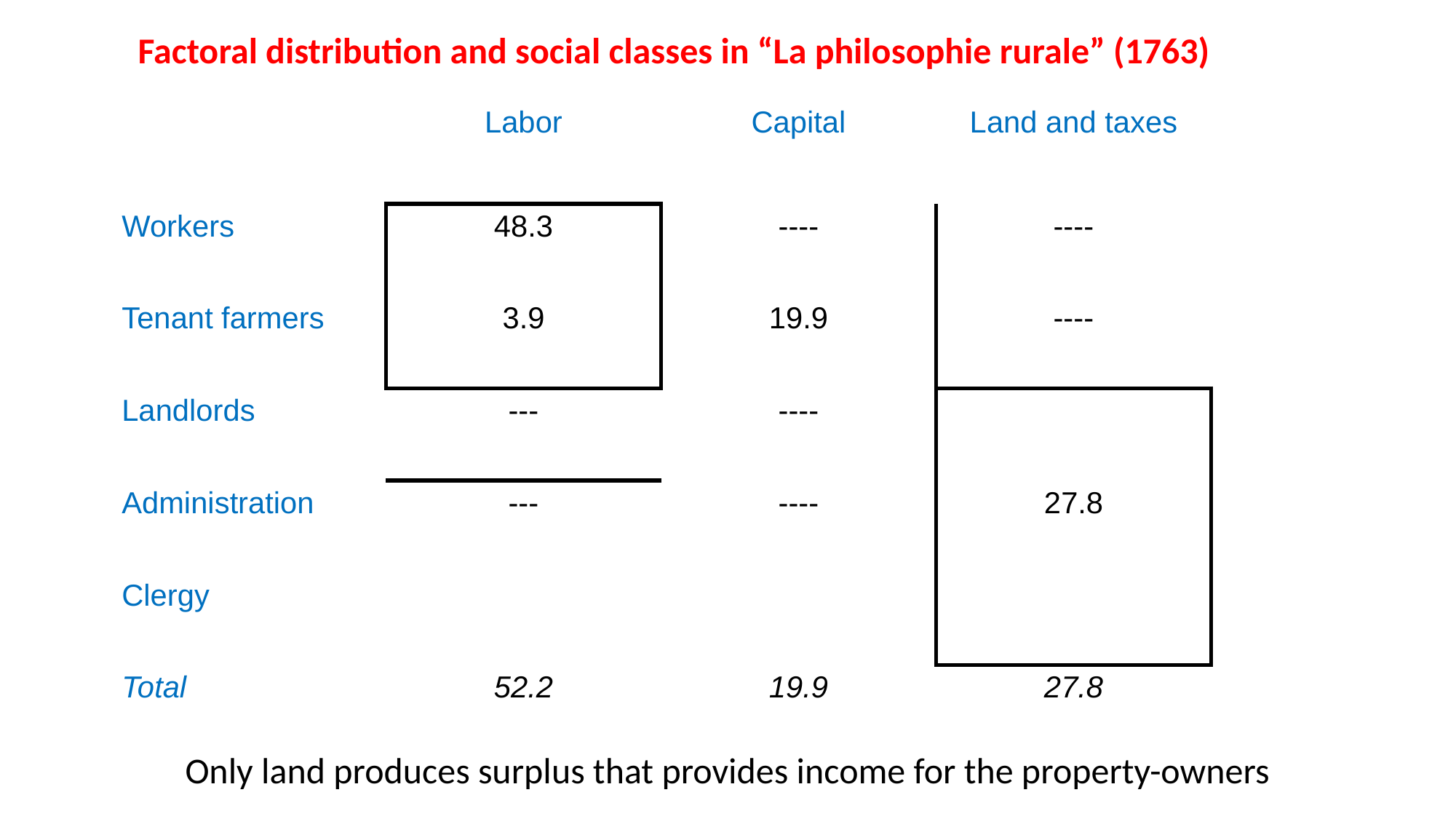

Factoral distribution and social classes in “La philosophie rurale” (1763)
|  | Labor | Capital | Land and taxes |
| --- | --- | --- | --- |
| Workers | 48.3 | ---- | ---- |
| Tenant farmers | 3.9 | 19.9 | ---- |
| Landlords | --- | ---- | 27.8 |
| Administration | --- | ---- |  |
| Clergy |  |  |  |
| Total | 52.2 | 19.9 | 27.8 |
Only land produces surplus that provides income for the property-owners